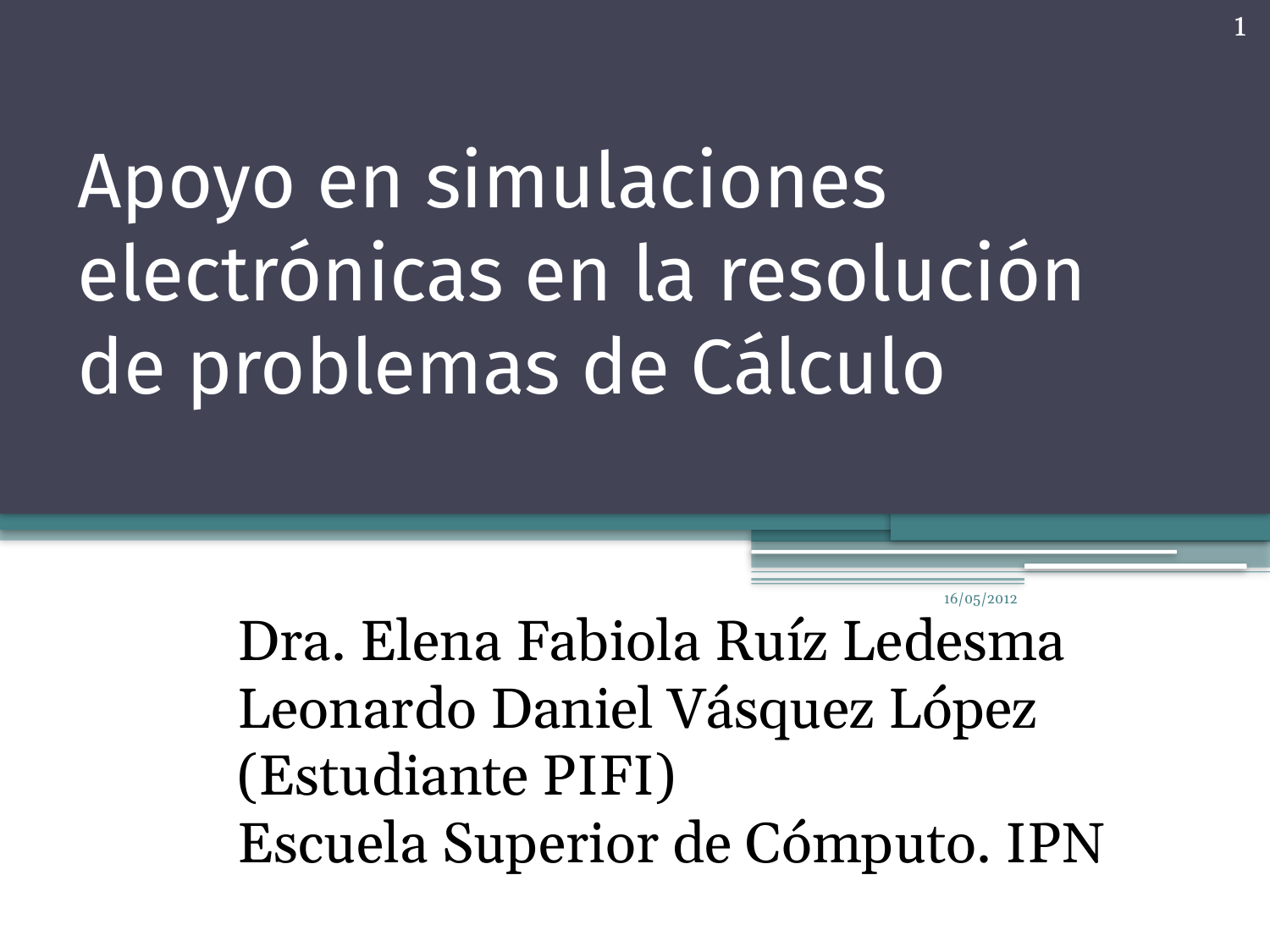

1
# Apoyo en simulaciones electrónicas en la resolución de problemas de Cálculo
16/05/2012
Dra. Elena Fabiola Ruíz Ledesma
Leonardo Daniel Vásquez López (Estudiante PIFI)
Escuela Superior de Cómputo. IPN